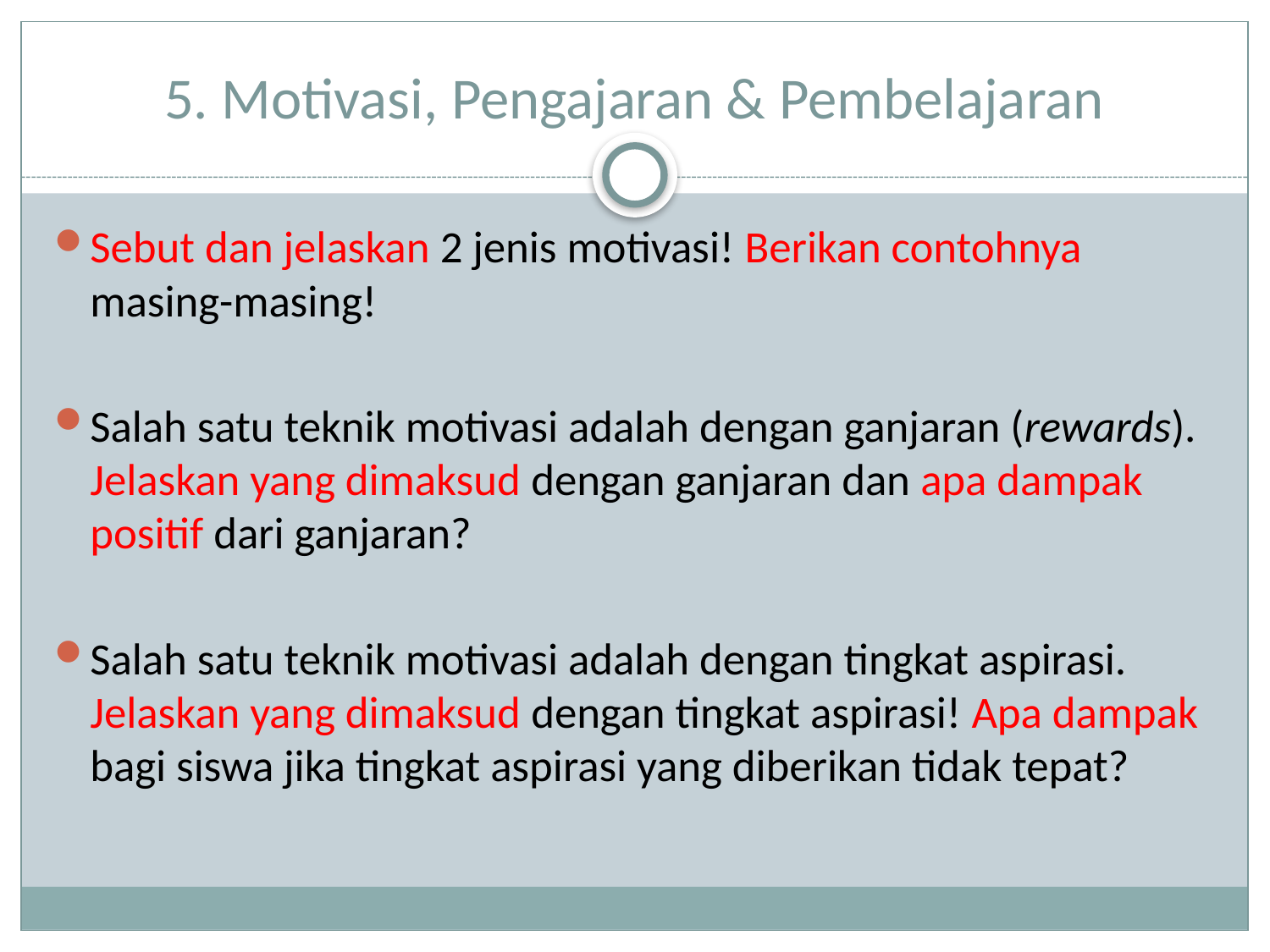

# 5. Motivasi, Pengajaran & Pembelajaran
Sebut dan jelaskan 2 jenis motivasi! Berikan contohnya masing-masing!

Salah satu teknik motivasi adalah dengan ganjaran (rewards). Jelaskan yang dimaksud dengan ganjaran dan apa dampak positif dari ganjaran?

Salah satu teknik motivasi adalah dengan tingkat aspirasi. Jelaskan yang dimaksud dengan tingkat aspirasi! Apa dampak bagi siswa jika tingkat aspirasi yang diberikan tidak tepat?